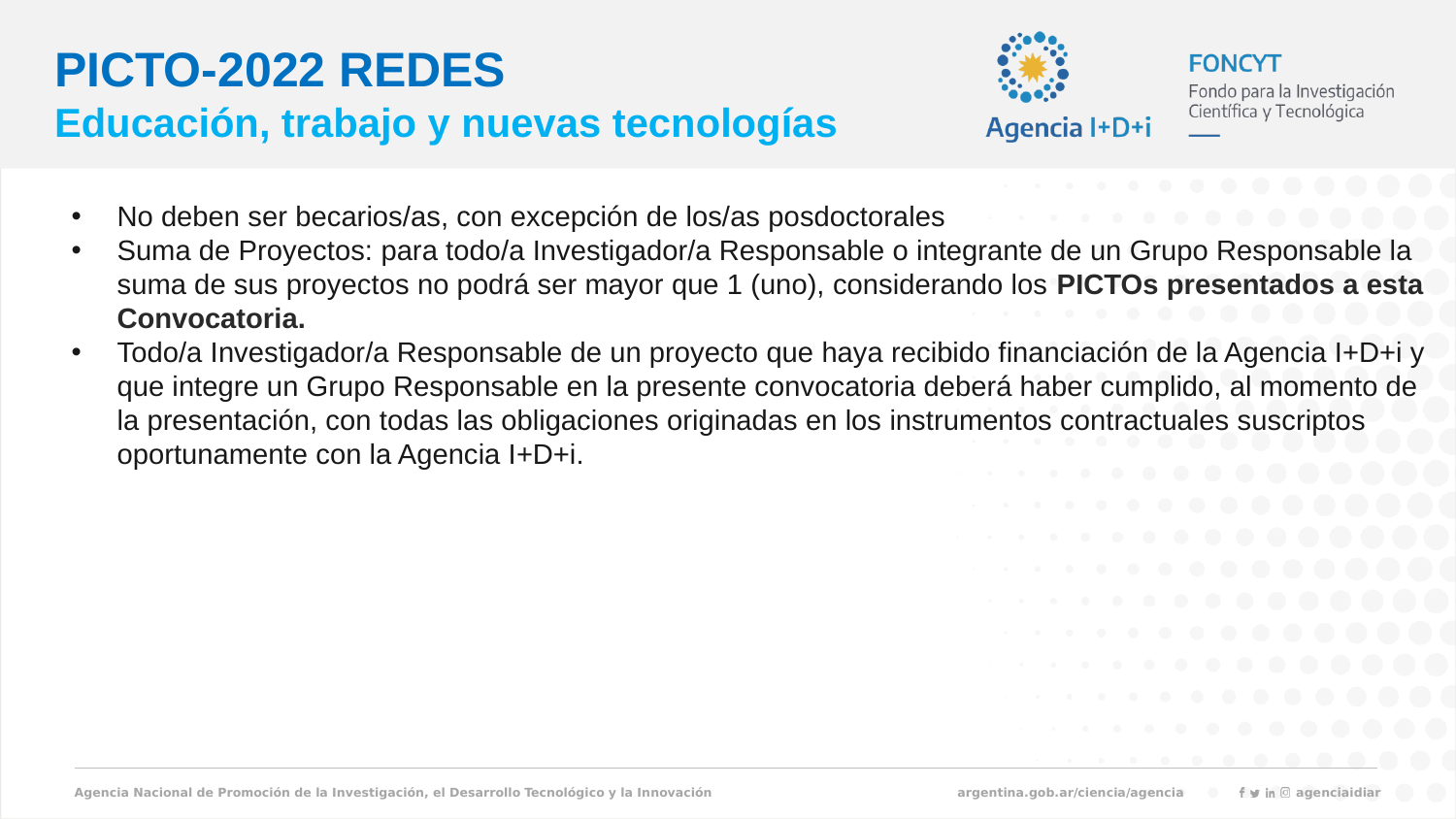

# PICTO-2022 REDES Educación, trabajo y nuevas tecnologías
No deben ser becarios/as, con excepción de los/as posdoctorales
Suma de Proyectos: para todo/a Investigador/a Responsable o integrante de un Grupo Responsable la suma de sus proyectos no podrá ser mayor que 1 (uno), considerando los PICTOs presentados a esta Convocatoria.
Todo/a Investigador/a Responsable de un proyecto que haya recibido financiación de la Agencia I+D+i y que integre un Grupo Responsable en la presente convocatoria deberá haber cumplido, al momento de la presentación, con todas las obligaciones originadas en los instrumentos contractuales suscriptos oportunamente con la Agencia I+D+i.